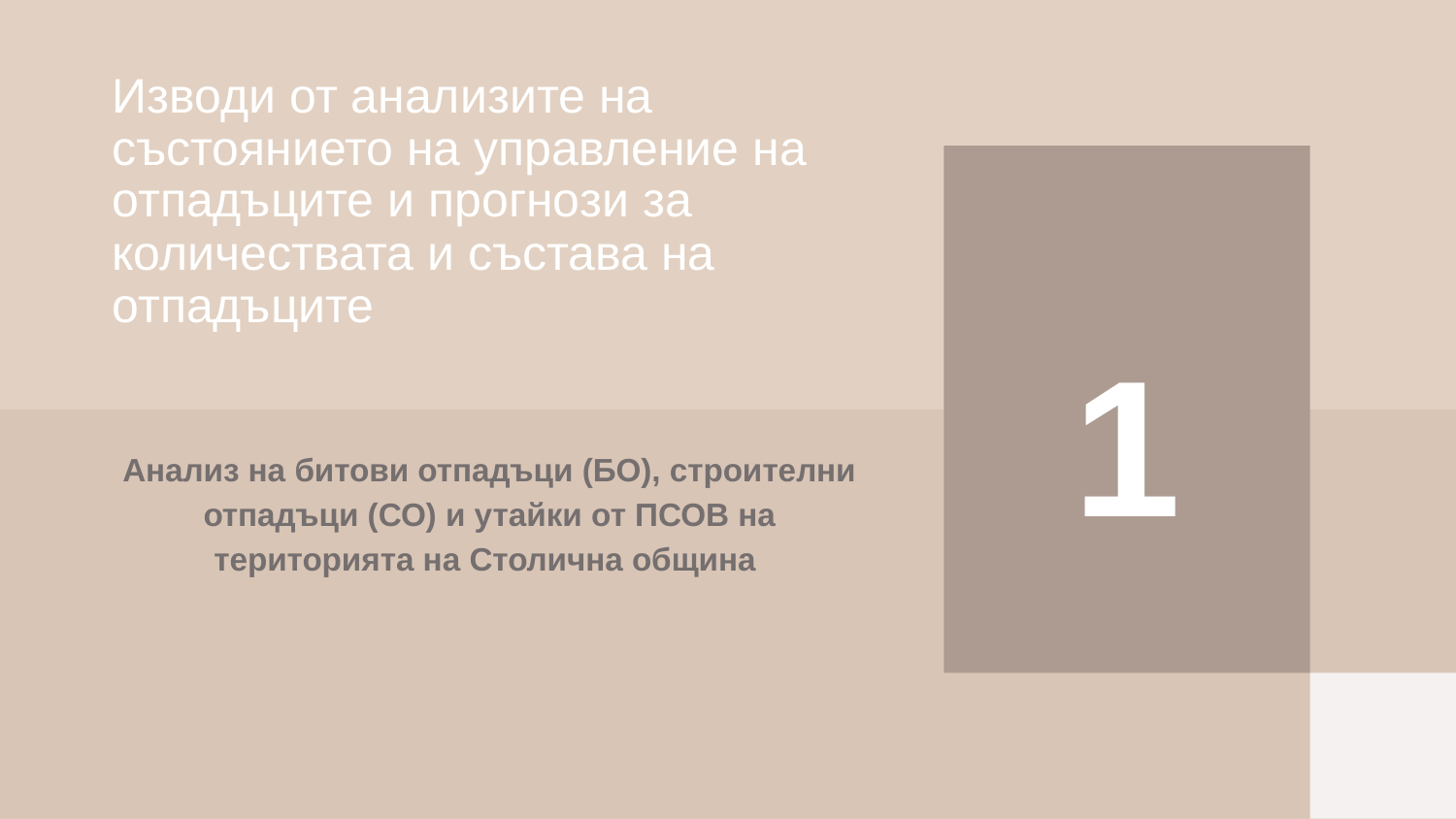

# Изводи от анализите на състоянието на управление на отпадъците и прогнози за количествата и състава на отпадъците
1
Анализ на битови отпадъци (БО), строителни отпадъци (СО) и утайки от ПСОВ на територията на Столична община